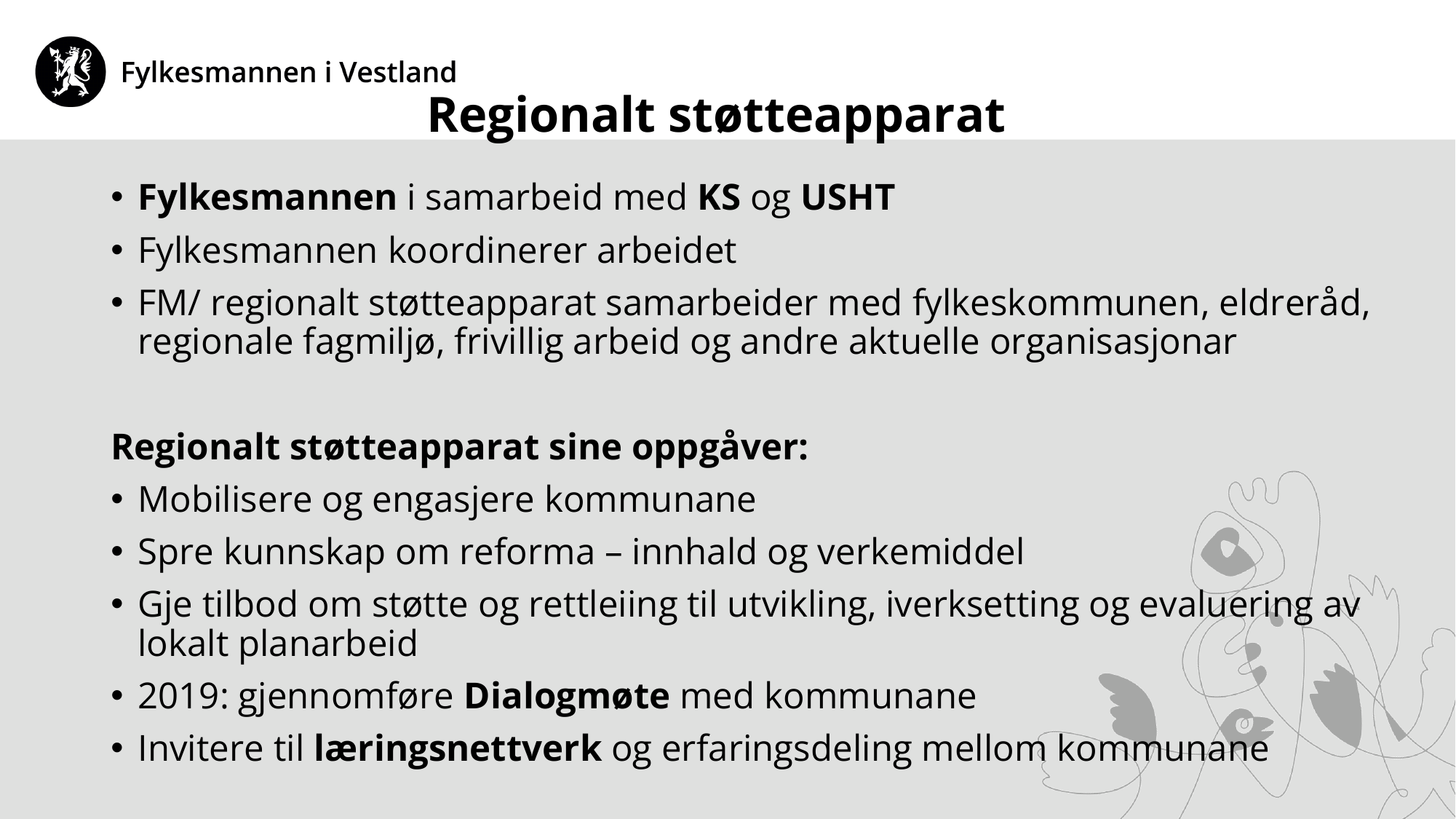

# Regionalt støtteapparat
Fylkesmannen i samarbeid med KS og USHT
Fylkesmannen koordinerer arbeidet
FM/ regionalt støtteapparat samarbeider med fylkeskommunen, eldreråd, regionale fagmiljø, frivillig arbeid og andre aktuelle organisasjonar

Regionalt støtteapparat sine oppgåver:
Mobilisere og engasjere kommunane
Spre kunnskap om reforma – innhald og verkemiddel
Gje tilbod om støtte og rettleiing til utvikling, iverksetting og evaluering av lokalt planarbeid
2019: gjennomføre Dialogmøte med kommunane
Invitere til læringsnettverk og erfaringsdeling mellom kommunane